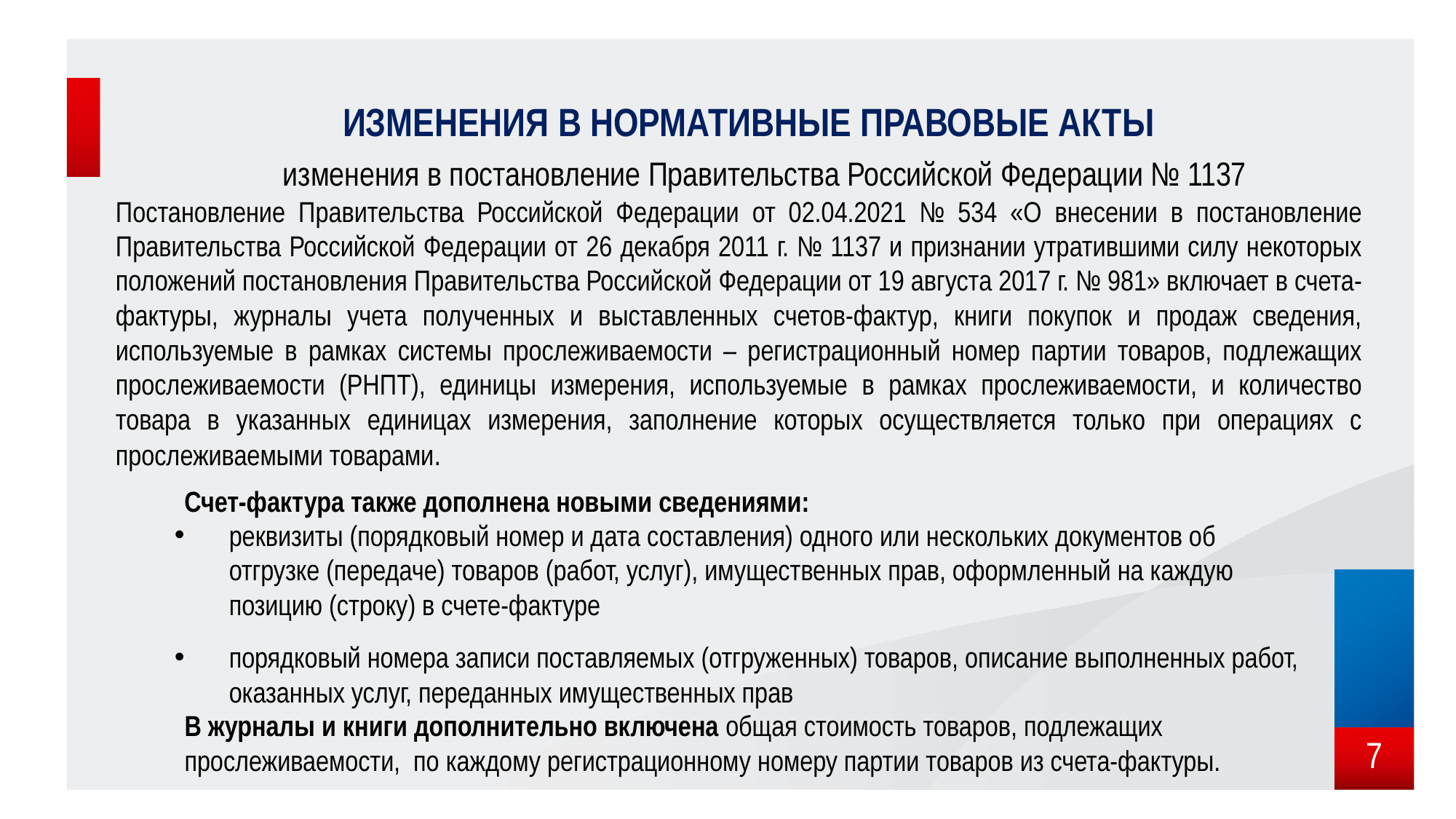

# ИЗМЕНЕНИЯ В НОРМАТИВНЫЕ ПРАВОВЫЕ АКТЫ
изменения в постановление Правительства Российской Федерации № 1137
Постановление Правительства Российской Федерации от 02.04.2021 № 534 «О внесении в постановление Правительства Российской Федерации от 26 декабря 2011 г. № 1137 и признании утратившими силу некоторых положений постановления Правительства Российской Федерации от 19 августа 2017 г. № 981» включает в счета-фактуры, журналы учета полученных и выставленных счетов-фактур, книги покупок и продаж сведения, используемые в рамках системы прослеживаемости – регистрационный номер партии товаров, подлежащих прослеживаемости (РНПТ), единицы измерения, используемые в рамках прослеживаемости, и количество товара в указанных единицах измерения, заполнение которых осуществляется только при операциях с прослеживаемыми товарами.
Счет-фактура также дополнена новыми сведениями:
реквизиты (порядковый номер и дата составления) одного или нескольких документов об отгрузке (передаче) товаров (работ, услуг), имущественных прав, оформленный на каждую  позицию (строку) в счете-фактуре
порядковый номера записи поставляемых (отгруженных) товаров, описание выполненных работ, оказанных услуг, переданных имущественных прав

В журналы и книги дополнительно включена общая стоимость товаров, подлежащих прослеживаемости,  по каждому регистрационному номеру партии товаров из счета-фактуры.

7